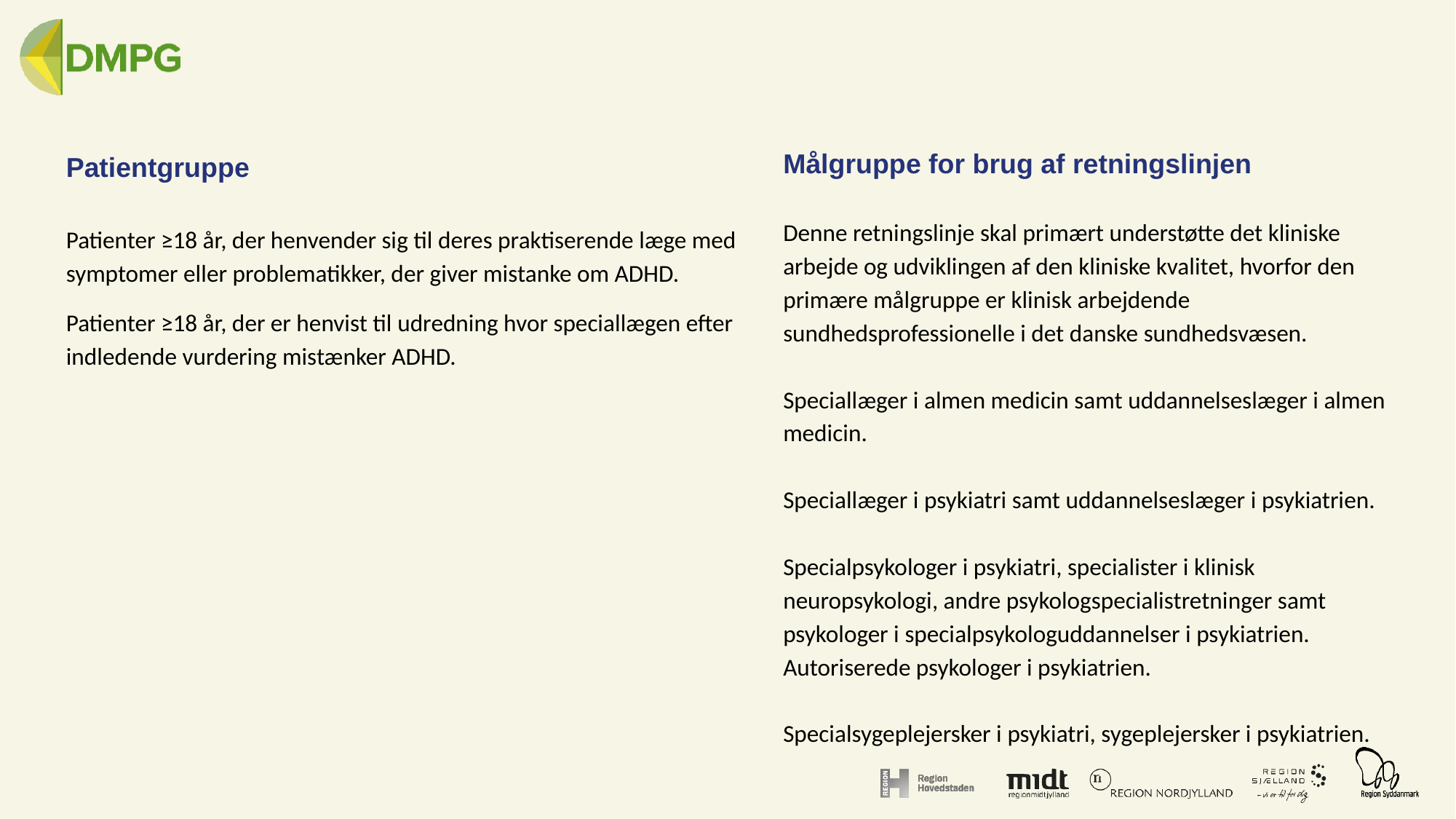

Målgruppe for brug af retningslinjen

Denne retningslinje skal primært understøtte det kliniske arbejde og udviklingen af den kliniske kvalitet, hvorfor den primære målgruppe er klinisk arbejdende sundhedsprofessionelle i det danske sundhedsvæsen.

Speciallæger i almen medicin samt uddannelseslæger i almen medicin.

Speciallæger i psykiatri samt uddannelseslæger i psykiatrien.

Specialpsykologer i psykiatri, specialister i klinisk neuropsykologi, andre psykologspecialistretninger samt psykologer i specialpsykologuddannelser i psykiatrien. Autoriserede psykologer i psykiatrien.

Specialsygeplejersker i psykiatri, sygeplejersker i psykiatrien.
Patientgruppe
Patienter ≥18 år, der henvender sig til deres praktiserende læge med symptomer eller problematikker, der giver mistanke om ADHD.
Patienter ≥18 år, der er henvist til udredning hvor speciallægen efter indledende vurdering mistænker ADHD.